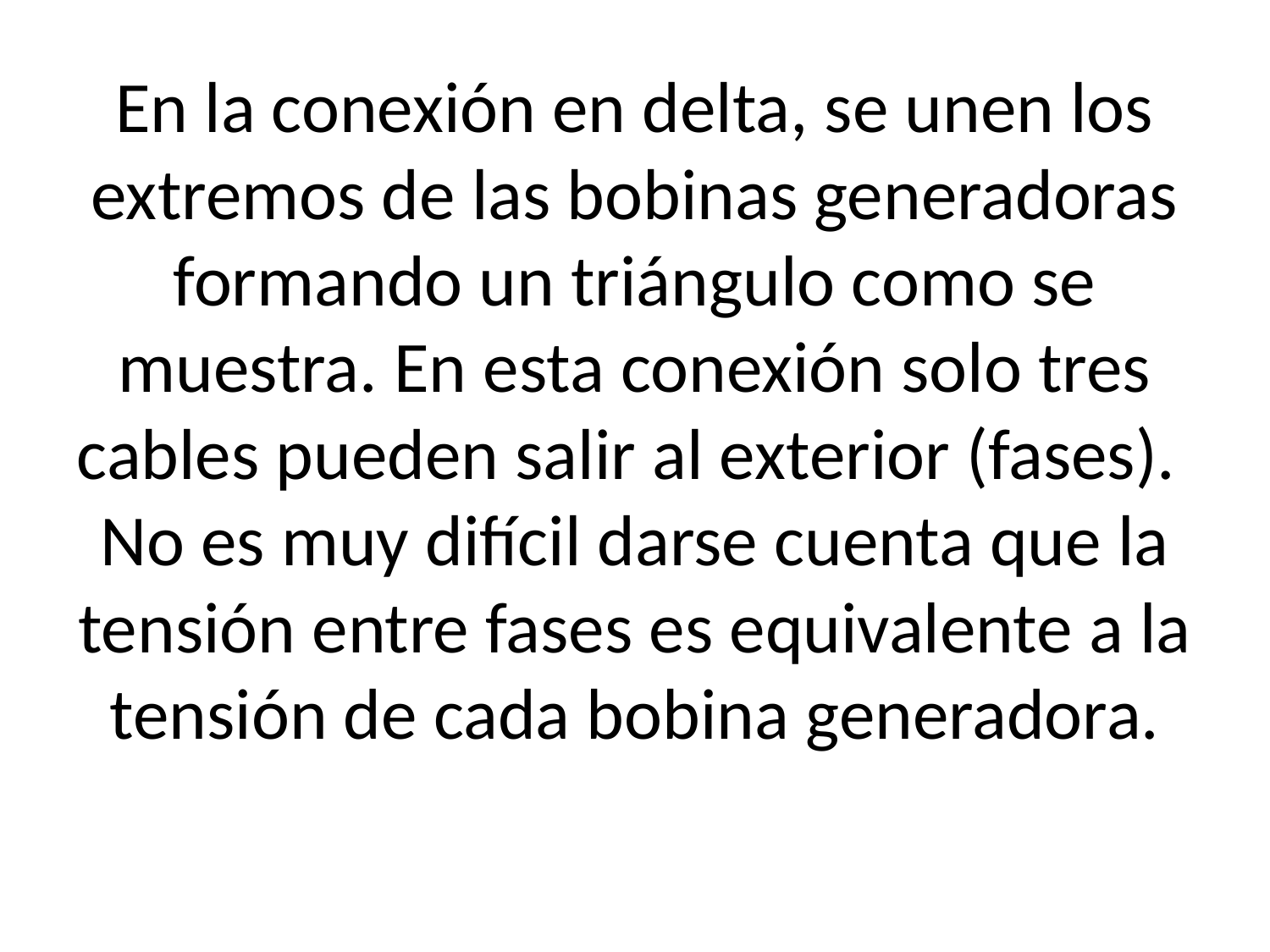

# En la conexión en delta, se unen los extremos de las bobinas generadoras formando un triángulo como se muestra. En esta conexión solo tres cables pueden salir al exterior (fases). No es muy difícil darse cuenta que la tensión entre fases es equivalente a la tensión de cada bobina generadora.